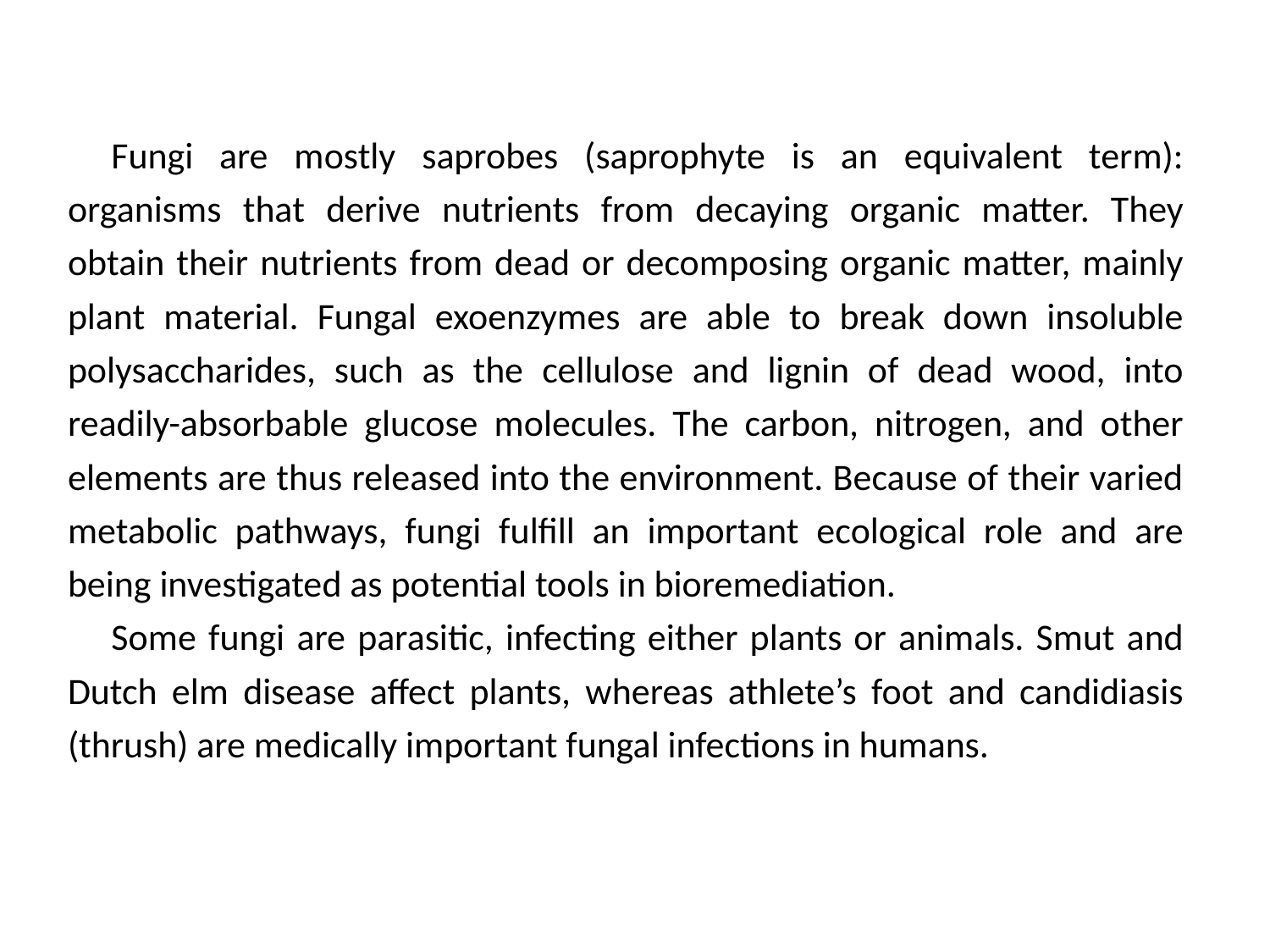

Fungi are mostly saprobes (saprophyte is an equivalent term): organisms that derive nutrients from decaying organic matter. They obtain their nutrients from dead or decomposing organic matter, mainly plant material. Fungal exoenzymes are able to break down insoluble polysaccharides, such as the cellulose and lignin of dead wood, into readily-absorbable glucose molecules. The carbon, nitrogen, and other elements are thus released into the environment. Because of their varied metabolic pathways, fungi fulfill an important ecological role and are being investigated as potential tools in bioremediation.
Some fungi are parasitic, infecting either plants or animals. Smut and Dutch elm disease affect plants, whereas athlete’s foot and candidiasis (thrush) are medically important fungal infections in humans.